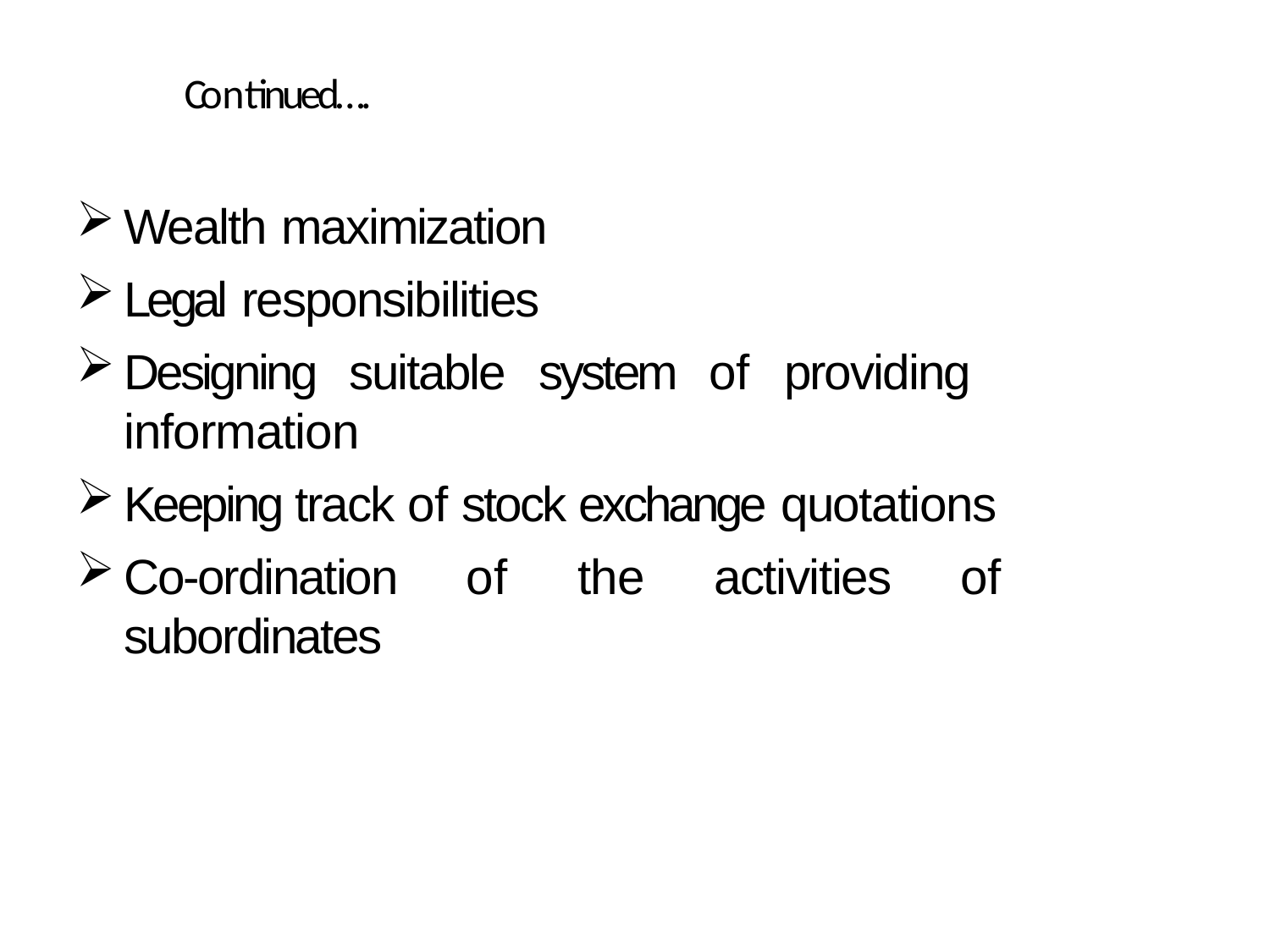

# Continued….
Wealth maximization
Legal responsibilities
Designing suitable system of providing  information
Keeping track of stock exchange quotations
Co-ordination of the activities of subordinates